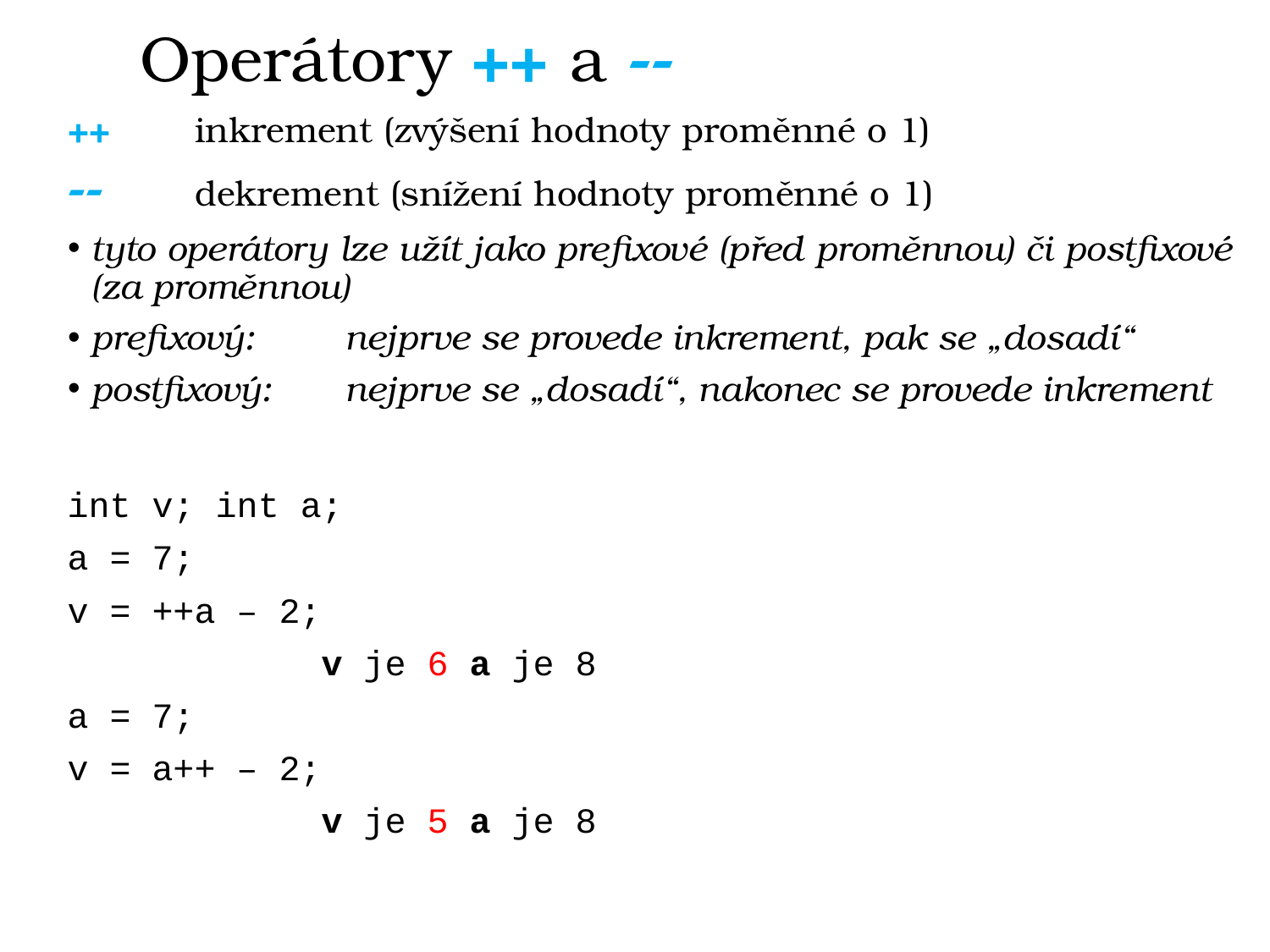

# Operátory ++ a --
++ 	inkrement (zvýšení hodnoty proměnné o 1)
-- 	dekrement (snížení hodnoty proměnné o 1)
tyto operátory lze užít jako prefixové (před proměnnou) či postfixové (za proměnnou)
prefixový: 	nejprve se provede inkrement, pak se „dosadí“
postfixový: 	nejprve se „dosadí“, nakonec se provede inkrement
int v; int a;
a = 7;
v = ++a – 2;
		v je 6 a je 8
a = 7;
v = a++ – 2;
		v je 5 a je 8